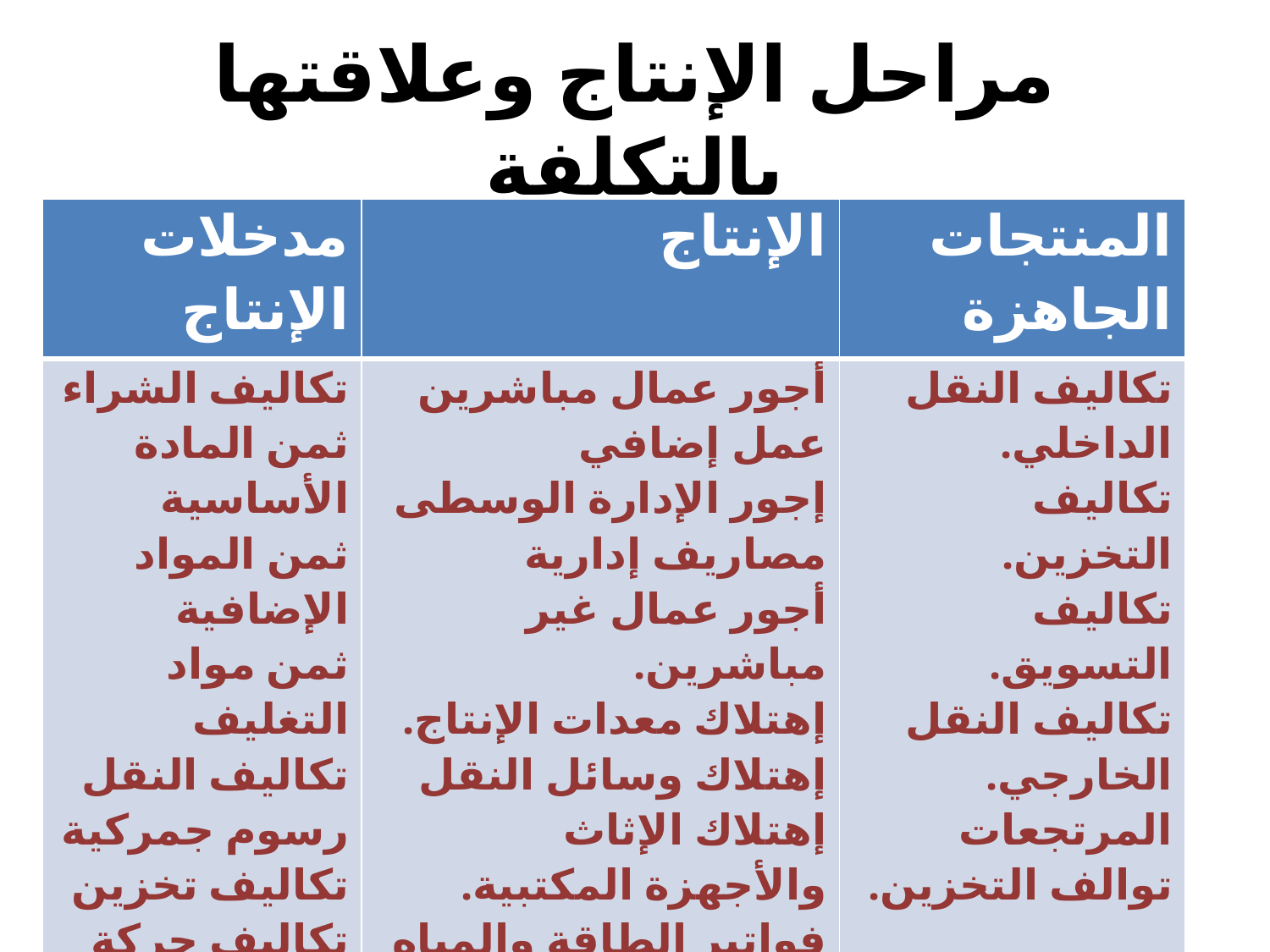

# مراحل الإنتاج وعلاقتها بالتكلفة
| مدخلات الإنتاج | الإنتاج | المنتجات الجاهزة |
| --- | --- | --- |
| تكاليف الشراء ثمن المادة الأساسية ثمن المواد الإضافية ثمن مواد التغليف تكاليف النقل رسوم جمركية تكاليف تخزين تكاليف حركة داخلية | أجور عمال مباشرين عمل إضافي إجور الإدارة الوسطى مصاريف إدارية أجور عمال غير مباشرين. إهتلاك معدات الإنتاج. إهتلاك وسائل النقل إهتلاك الإثاث والأجهزة المكتبية. فواتير الطاقة والمياه والإتصالات توالف الإنتاج. | تكاليف النقل الداخلي. تكاليف التخزين. تكاليف التسويق. تكاليف النقل الخارجي. المرتجعات توالف التخزين. |